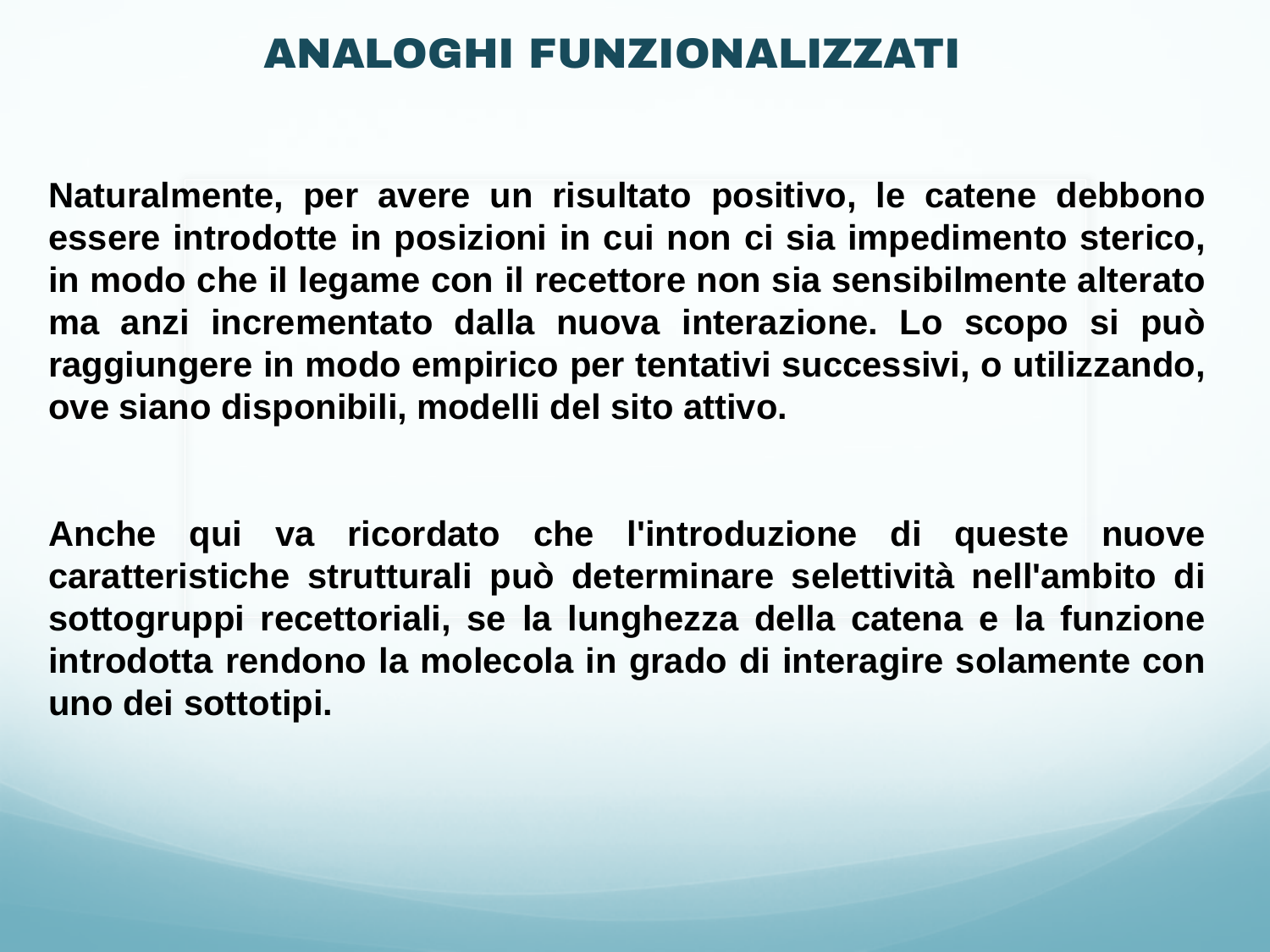

ANALOGHI FUNZIONALIZZATI

Naturalmente, per avere un risultato positivo, le catene debbono essere introdotte in posizioni in cui non ci sia impedimento sterico, in modo che il legame con il recettore non sia sensibilmente alterato ma anzi incrementato dalla nuova interazione. Lo scopo si può raggiungere in modo empirico per tentativi successivi, o utilizzando, ove siano disponibili, modelli del sito attivo.

Anche qui va ricordato che l'introduzione di queste nuove caratteristiche strutturali può determinare selettività nell'ambito di sottogruppi recettoriali, se la lunghezza della catena e la funzione introdotta rendono la molecola in grado di interagire solamente con uno dei sottotipi.